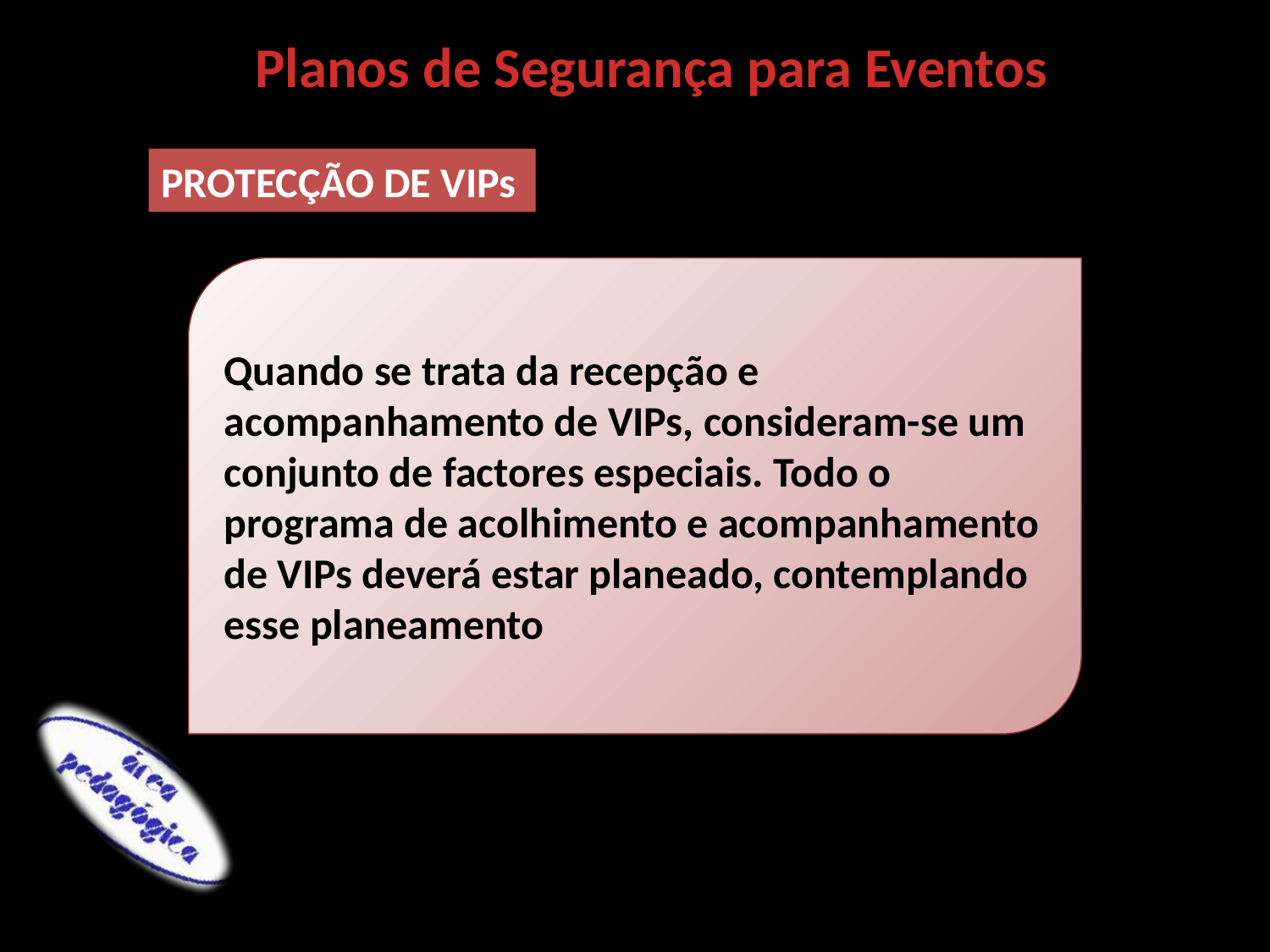

Planos de Segurança para Eventos
PROTECÇÃO DE VIPs
Quando se trata da recepção e acompanhamento de VIPs, consideram-se um conjunto de factores especiais. Todo o programa de acolhimento e acompanhamento de VIPs deverá estar planeado, contemplando esse planeamento